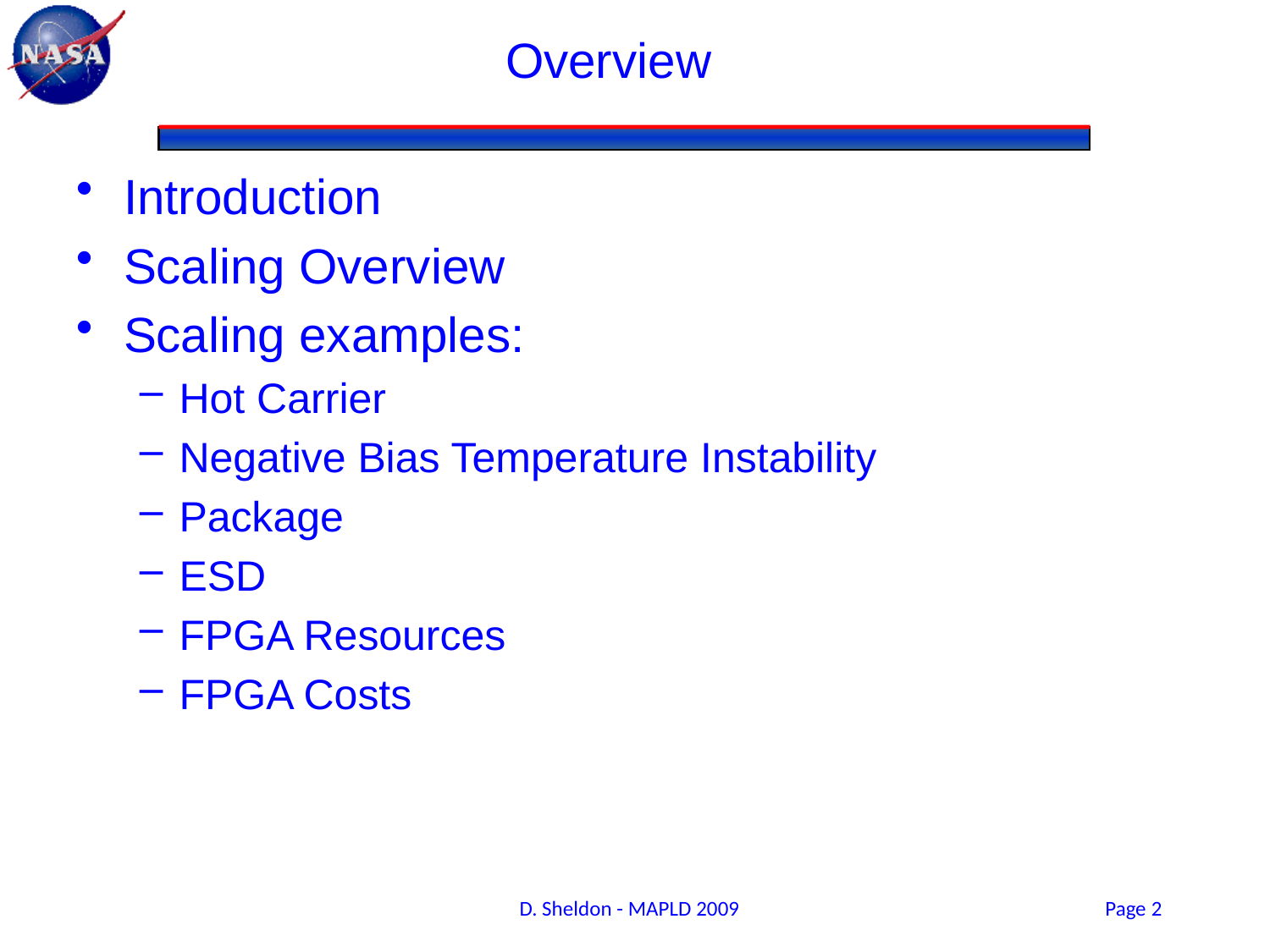

# Overview
Introduction
Scaling Overview
Scaling examples:
Hot Carrier
Negative Bias Temperature Instability
Package
ESD
FPGA Resources
FPGA Costs

D. Sheldon - MAPLD 2009
Page 2